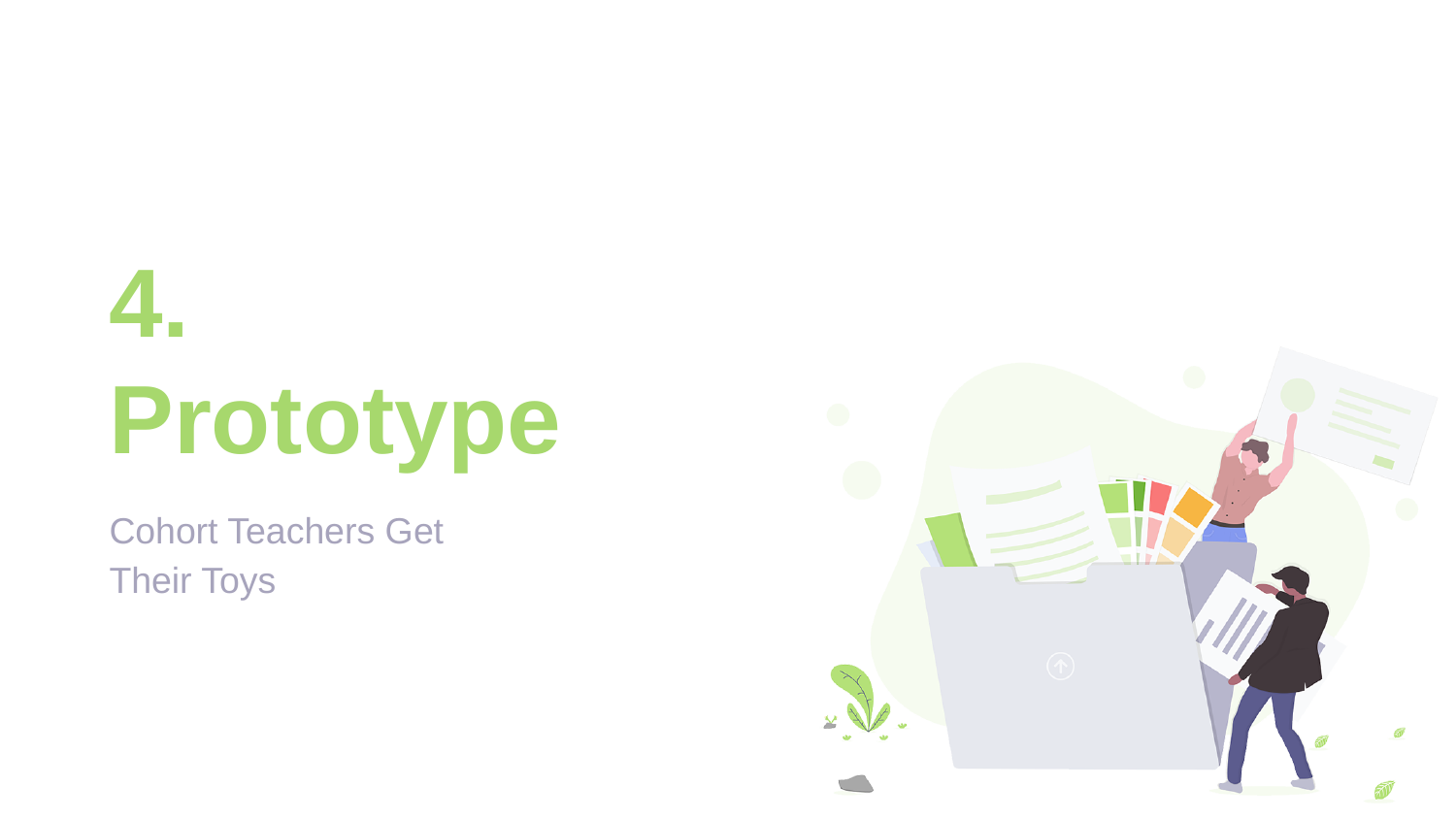

# 4.
Prototype
Cohort Teachers Get Their Toys